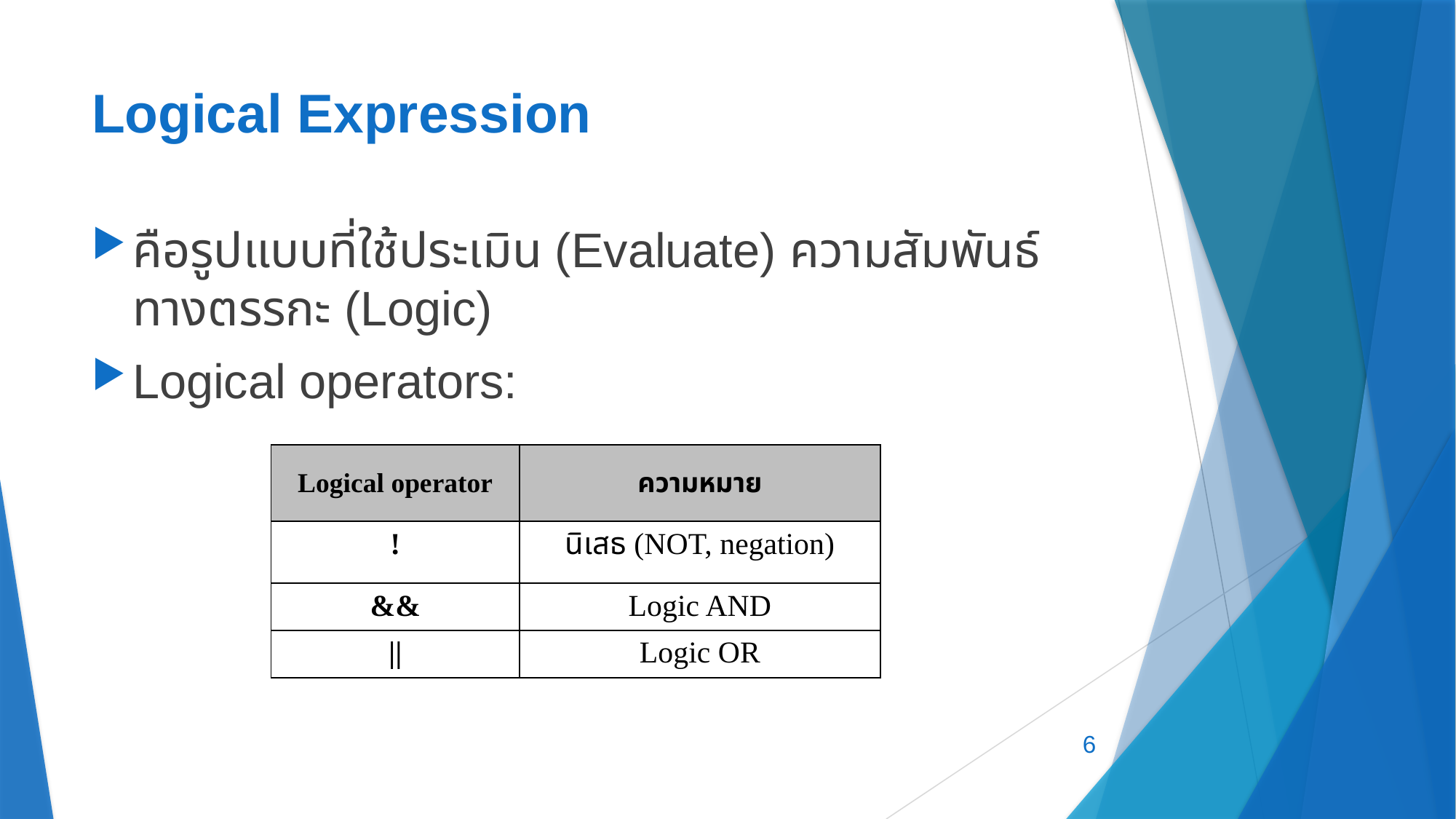

# Logical Expression
คือรูปแบบที่ใช้ประเมิน (Evaluate) ความสัมพันธ์ทางตรรกะ (Logic)
Logical operators:

| Logical operator | ความหมาย |
| --- | --- |
| ! | นิเสธ (NOT, negation) |
| && | Logic AND |
| || | Logic OR |
6